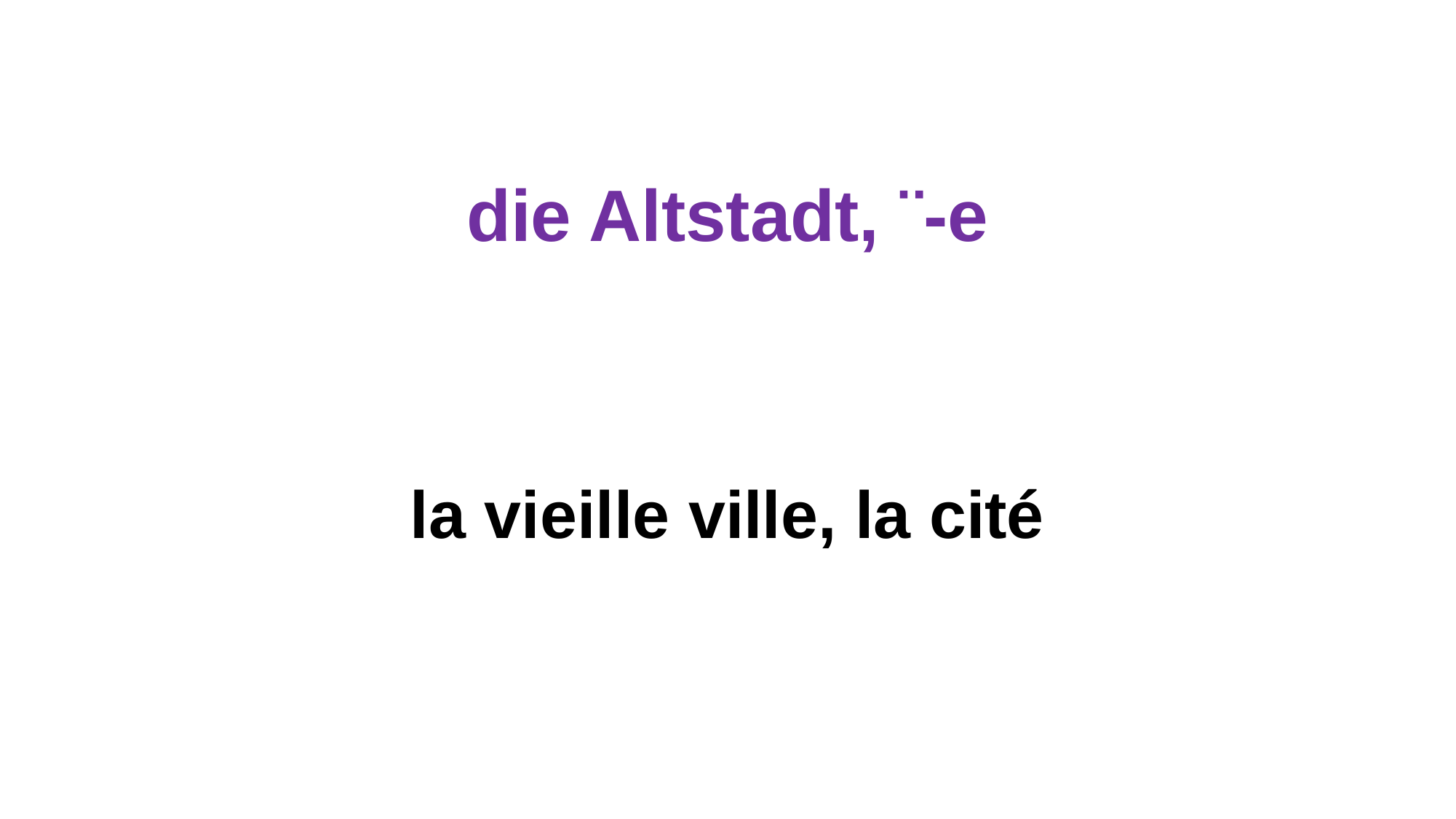

# die Altstadt, ¨-e

la vieille ville, la cité